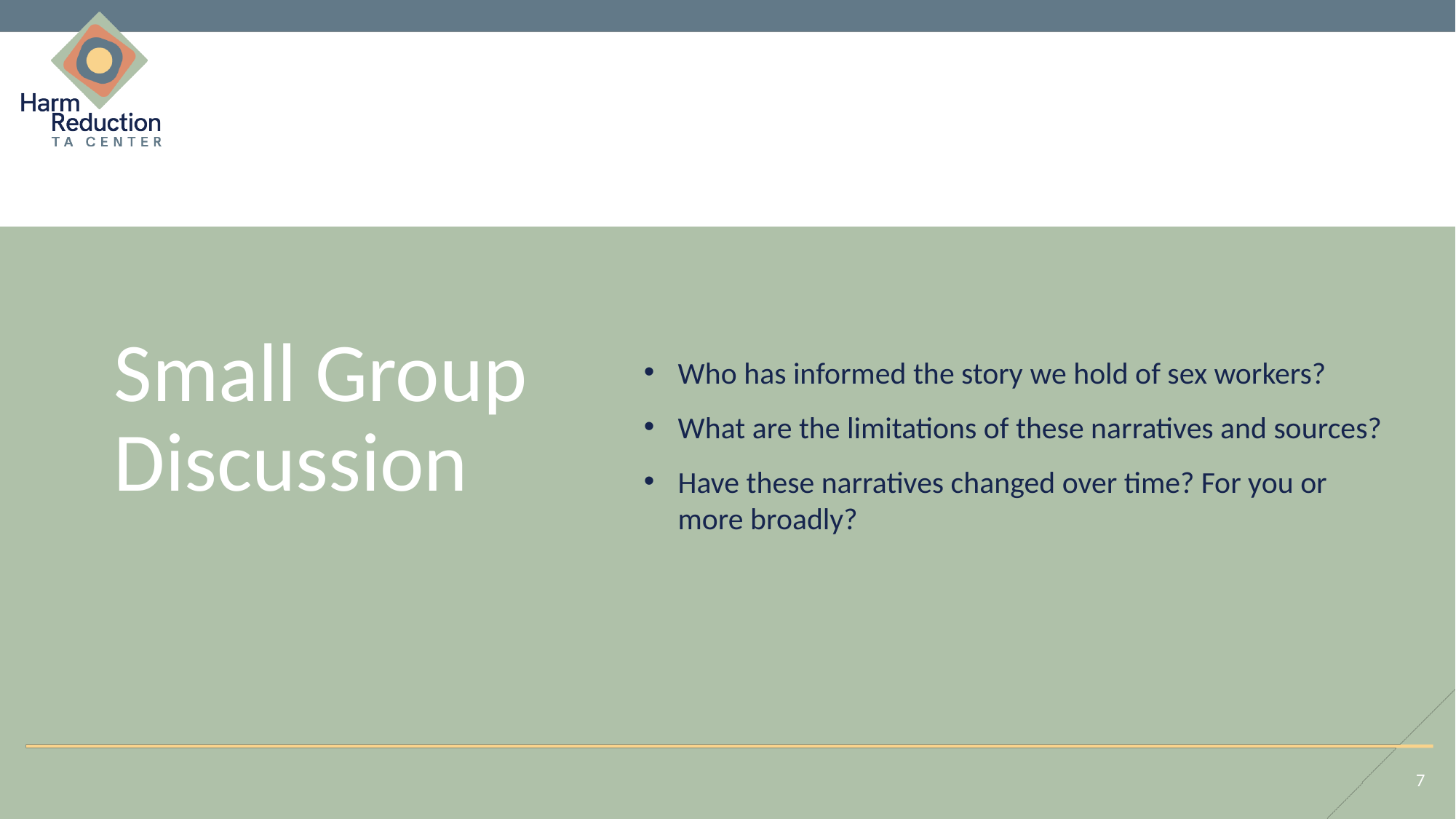

# Small Group Discussion
Who has informed the story we hold of sex workers?
What are the limitations of these narratives and sources?
Have these narratives changed over time? For you or more broadly?
7